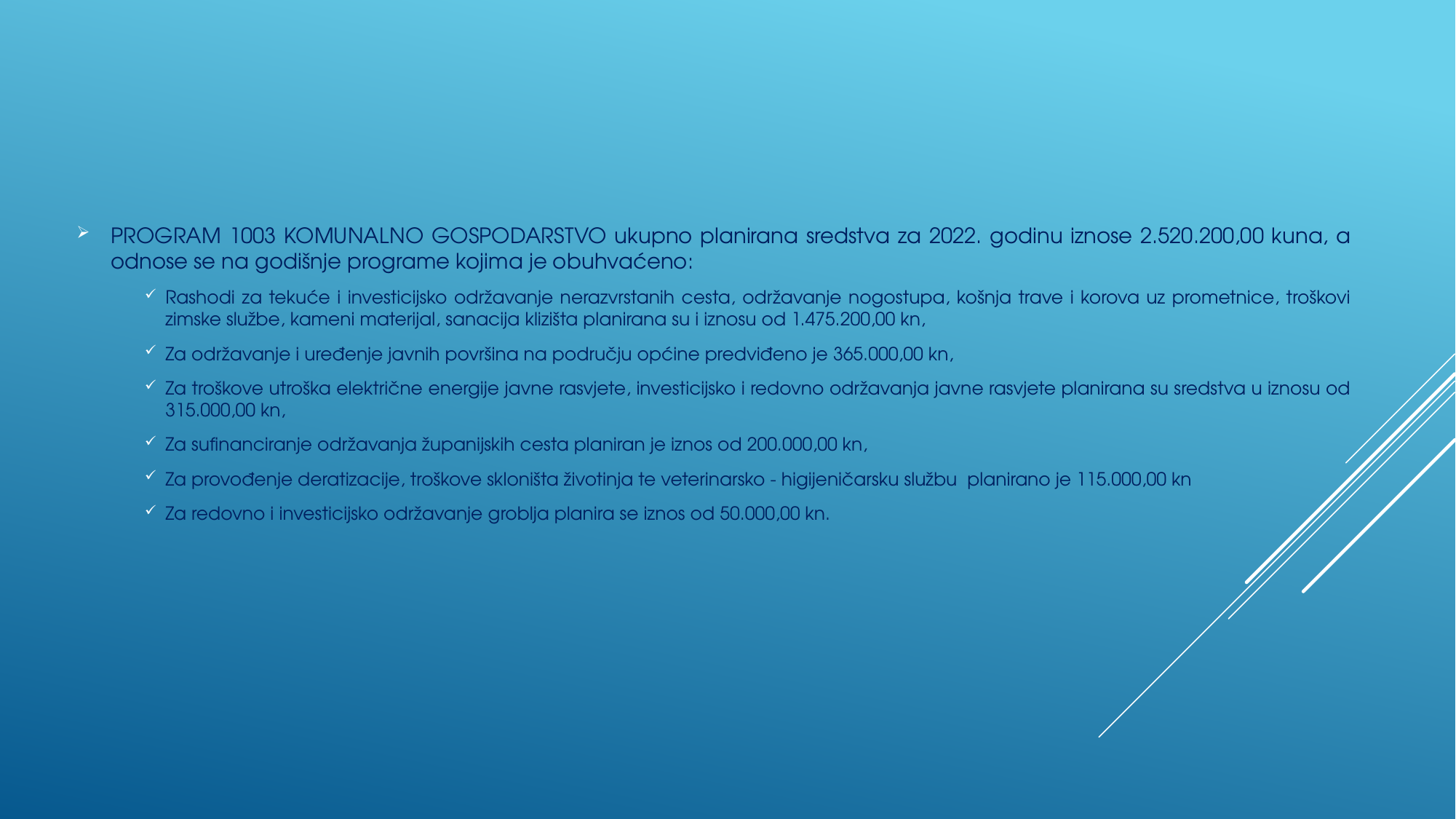

PROGRAM 1003 KOMUNALNO GOSPODARSTVO ukupno planirana sredstva za 2022. godinu iznose 2.520.200,00 kuna, a odnose se na godišnje programe kojima je obuhvaćeno:
Rashodi za tekuće i investicijsko održavanje nerazvrstanih cesta, održavanje nogostupa, košnja trave i korova uz prometnice, troškovi zimske službe, kameni materijal, sanacija klizišta planirana su i iznosu od 1.475.200,00 kn,
Za održavanje i uređenje javnih površina na području općine predviđeno je 365.000,00 kn,
Za troškove utroška električne energije javne rasvjete, investicijsko i redovno održavanja javne rasvjete planirana su sredstva u iznosu od 315.000,00 kn,
Za sufinanciranje održavanja županijskih cesta planiran je iznos od 200.000,00 kn,
Za provođenje deratizacije, troškove skloništa životinja te veterinarsko - higijeničarsku službu  planirano je 115.000,00 kn
Za redovno i investicijsko održavanje groblja planira se iznos od 50.000,00 kn.